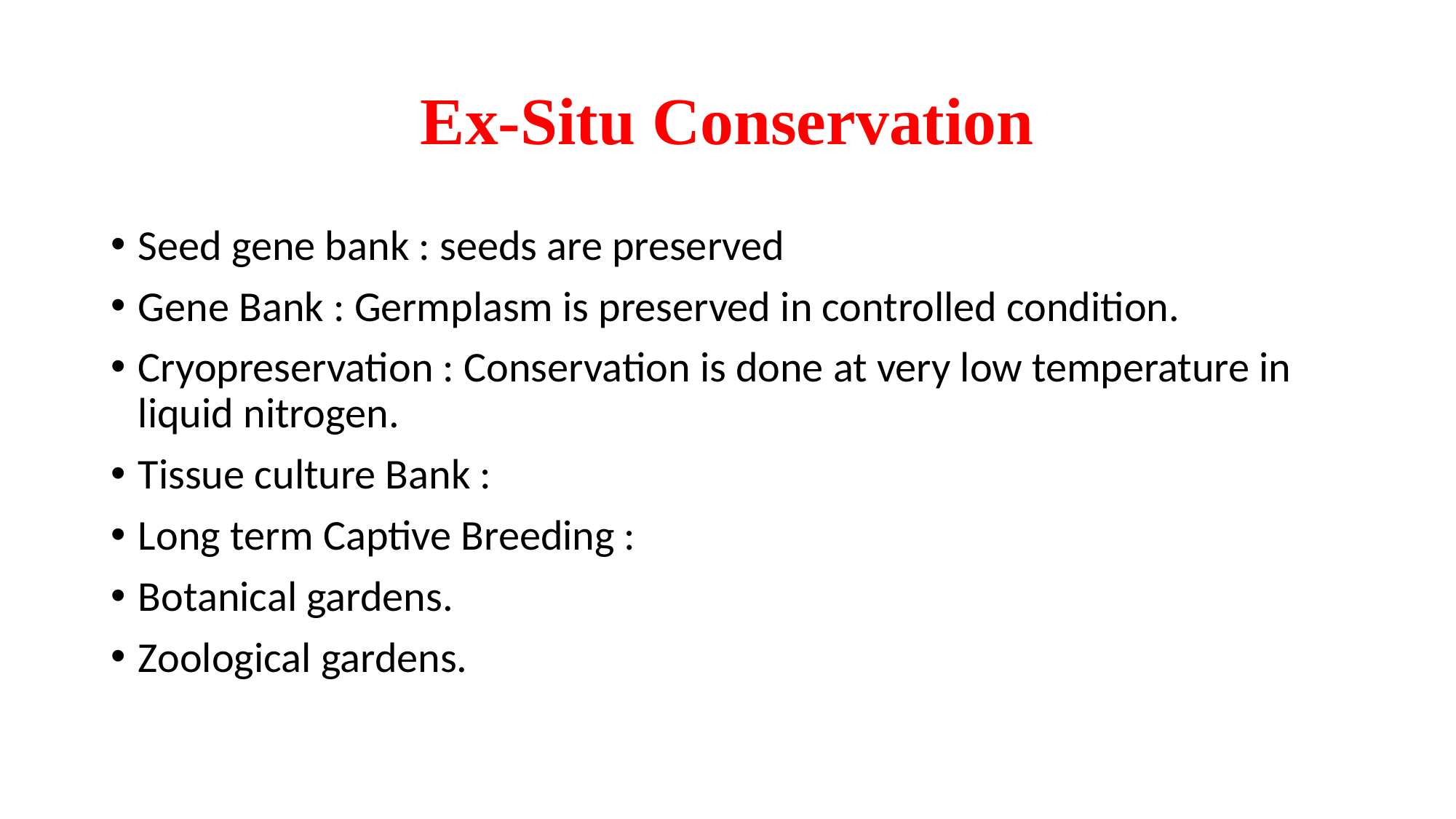

# Ex-Situ Conservation
Seed gene bank : seeds are preserved
Gene Bank : Germplasm is preserved in controlled condition.
Cryopreservation : Conservation is done at very low temperature in liquid nitrogen.
Tissue culture Bank :
Long term Captive Breeding :
Botanical gardens.
Zoological gardens.